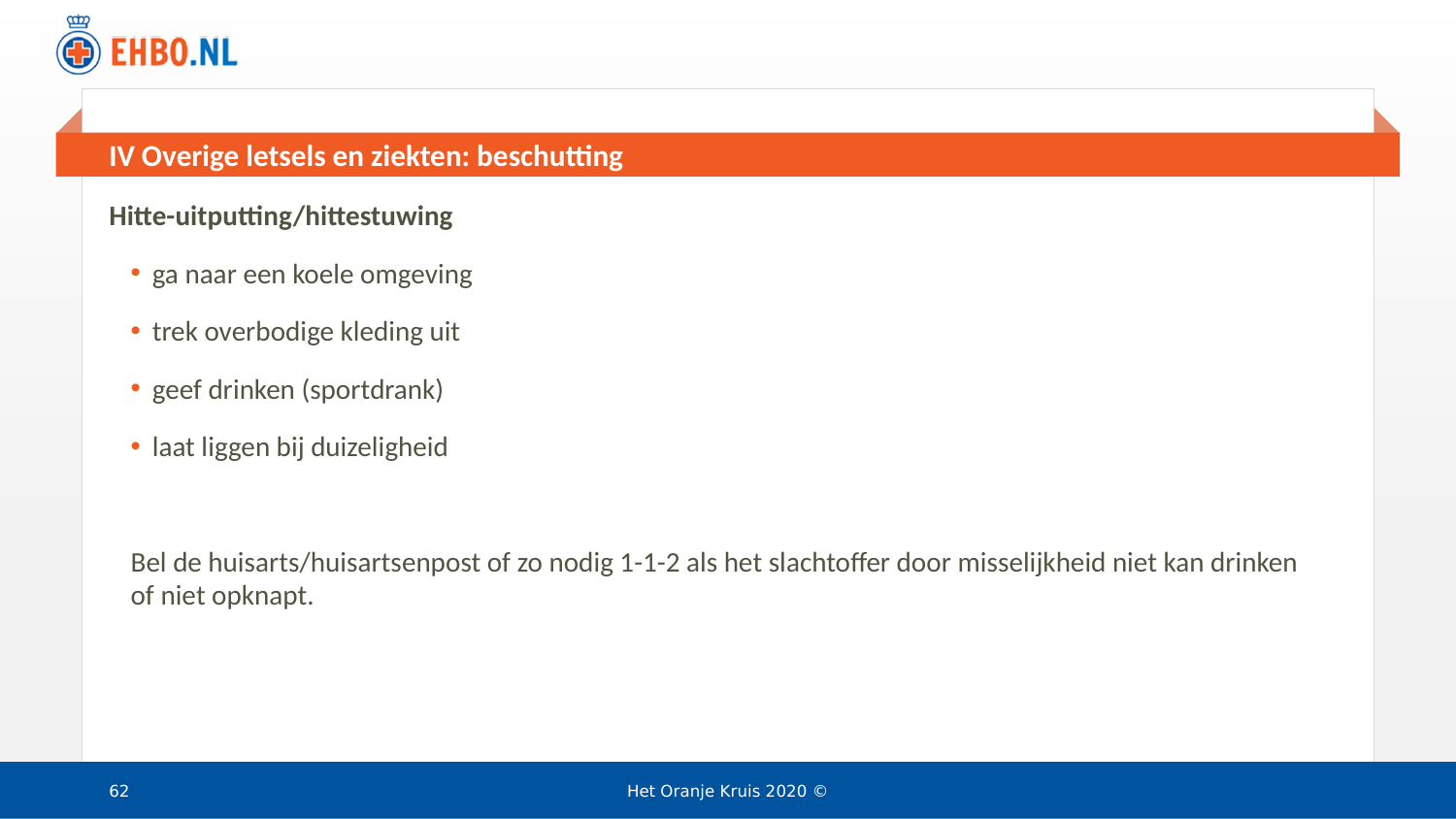

# IV Overige letsels en ziekten: beschutting
Hitte-uitputting/hittestuwing
ga naar een koele omgeving
trek overbodige kleding uit
geef drinken (sportdrank)
laat liggen bij duizeligheid

Bel de huisarts/huisartsenpost of zo nodig 1-1-2 als het slachtoffer door misselijkheid niet kan drinken of niet opknapt.

62
Het Oranje Kruis 2020 ©